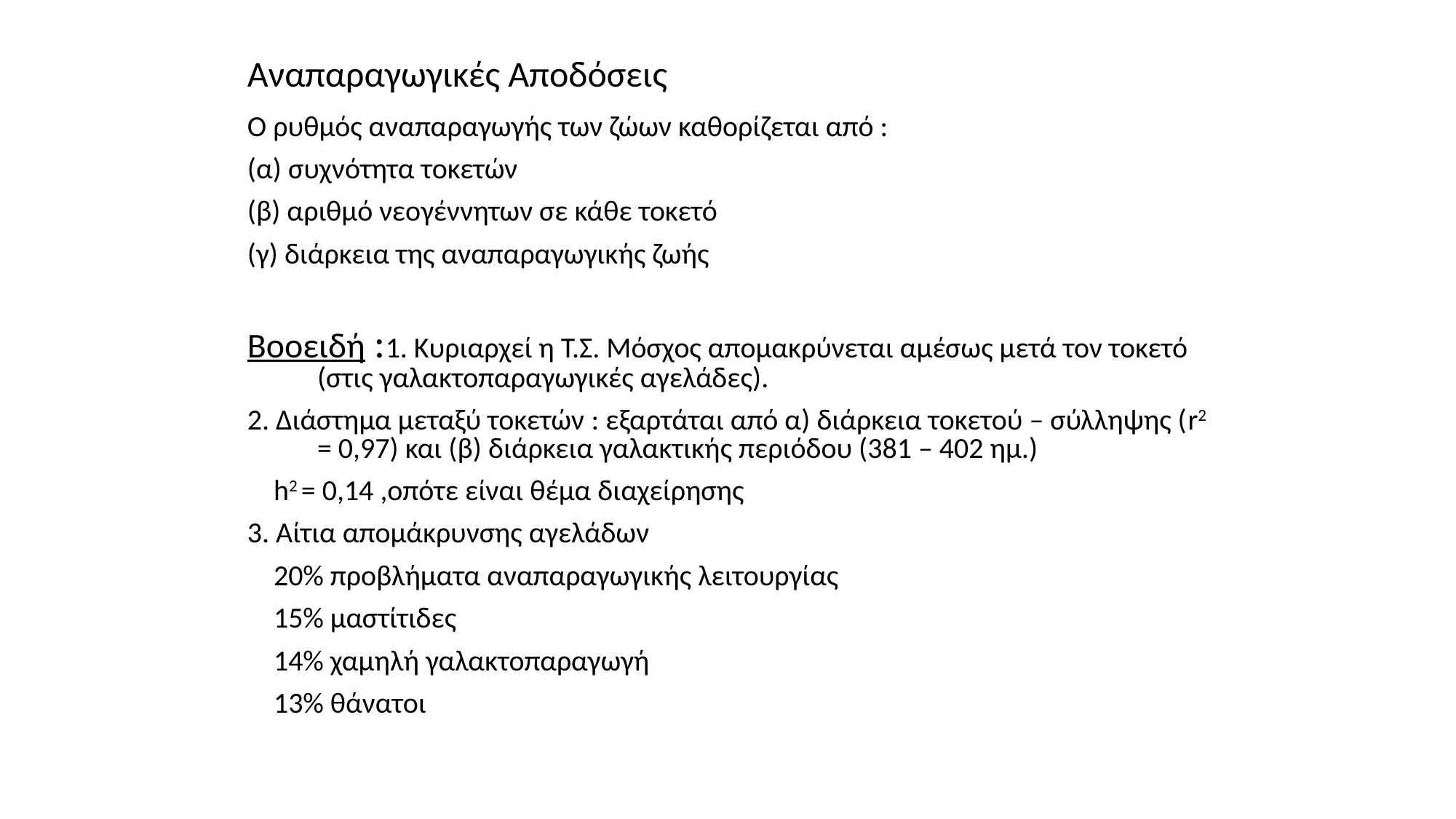

# Αναπαραγωγικές Αποδόσεις
Ο ρυθμός αναπαραγωγής των ζώων καθορίζεται από :
(α) συχνότητα τοκετών
(β) αριθμό νεογέννητων σε κάθε τοκετό
(γ) διάρκεια της αναπαραγωγικής ζωής

Βοοειδή :1. Κυριαρχεί η Τ.Σ. Μόσχος απομακρύνεται αμέσως μετά τον τοκετό (στις γαλακτοπαραγωγικές αγελάδες).
2. Διάστημα μεταξύ τοκετών : εξαρτάται από α) διάρκεια τοκετού – σύλληψης (r2 = 0,97) και (β) διάρκεια γαλακτικής περιόδου (381 – 402 ημ.)
    h2 = 0,14 ,οπότε είναι θέμα διαχείρησης
3. Αίτια απομάκρυνσης αγελάδων
    20% προβλήματα αναπαραγωγικής λειτουργίας
    15% μαστίτιδες
    14% χαμηλή γαλακτοπαραγωγή
    13% θάνατοι